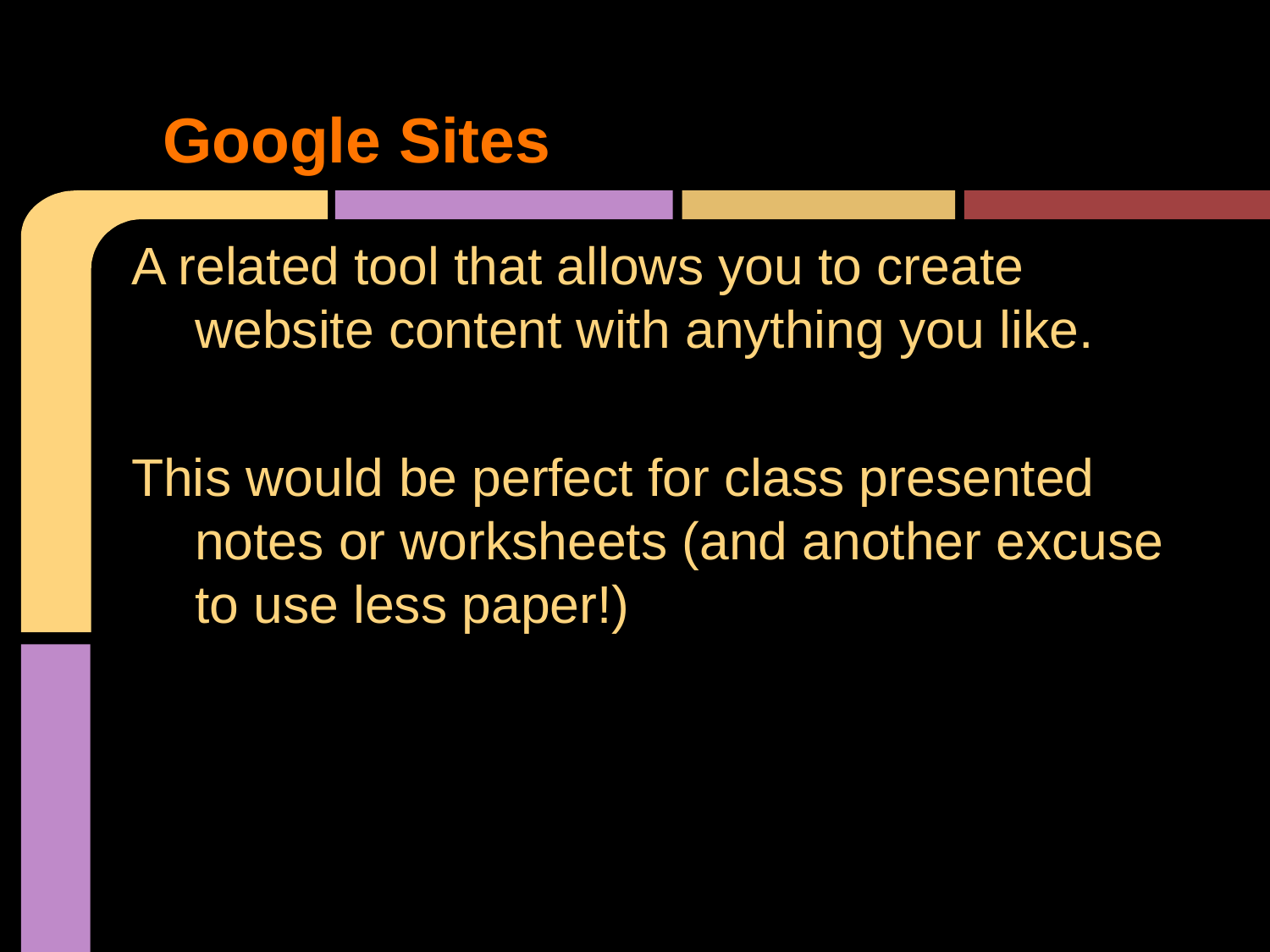

# Google Sites
A related tool that allows you to create website content with anything you like.

This would be perfect for class presented notes or worksheets (and another excuse to use less paper!)